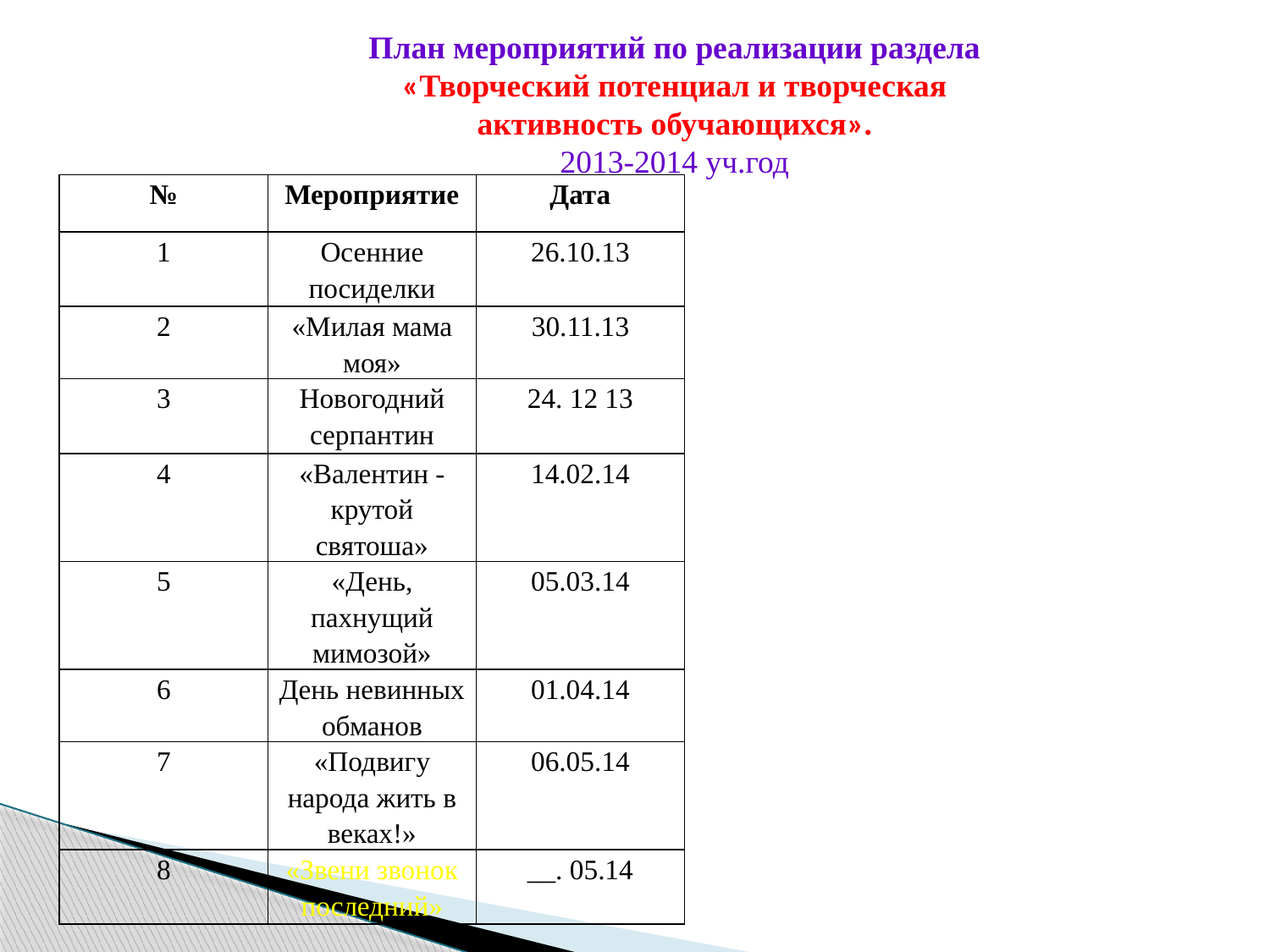

План мероприятий по реализации раздела
«Творческий потенциал и творческая активность обучающихся».
2013-2014 уч.год

| № | Мероприятие | Дата |
| --- | --- | --- |
| 1 | Осенние посиделки | 26.10.13 |
| 2 | «Милая мама моя» | 30.11.13 |
| 3 | Новогодний серпантин | 24. 12 13 |
| 4 | «Валентин - крутой святоша» | 14.02.14 |
| 5 | «День, пахнущий мимозой» | 05.03.14 |
| 6 | День невинных обманов | 01.04.14 |
| 7 | «Подвигу народа жить в веках!» | 06.05.14 |
| 8 | «Звени звонок последний» | \_\_. 05.14 |